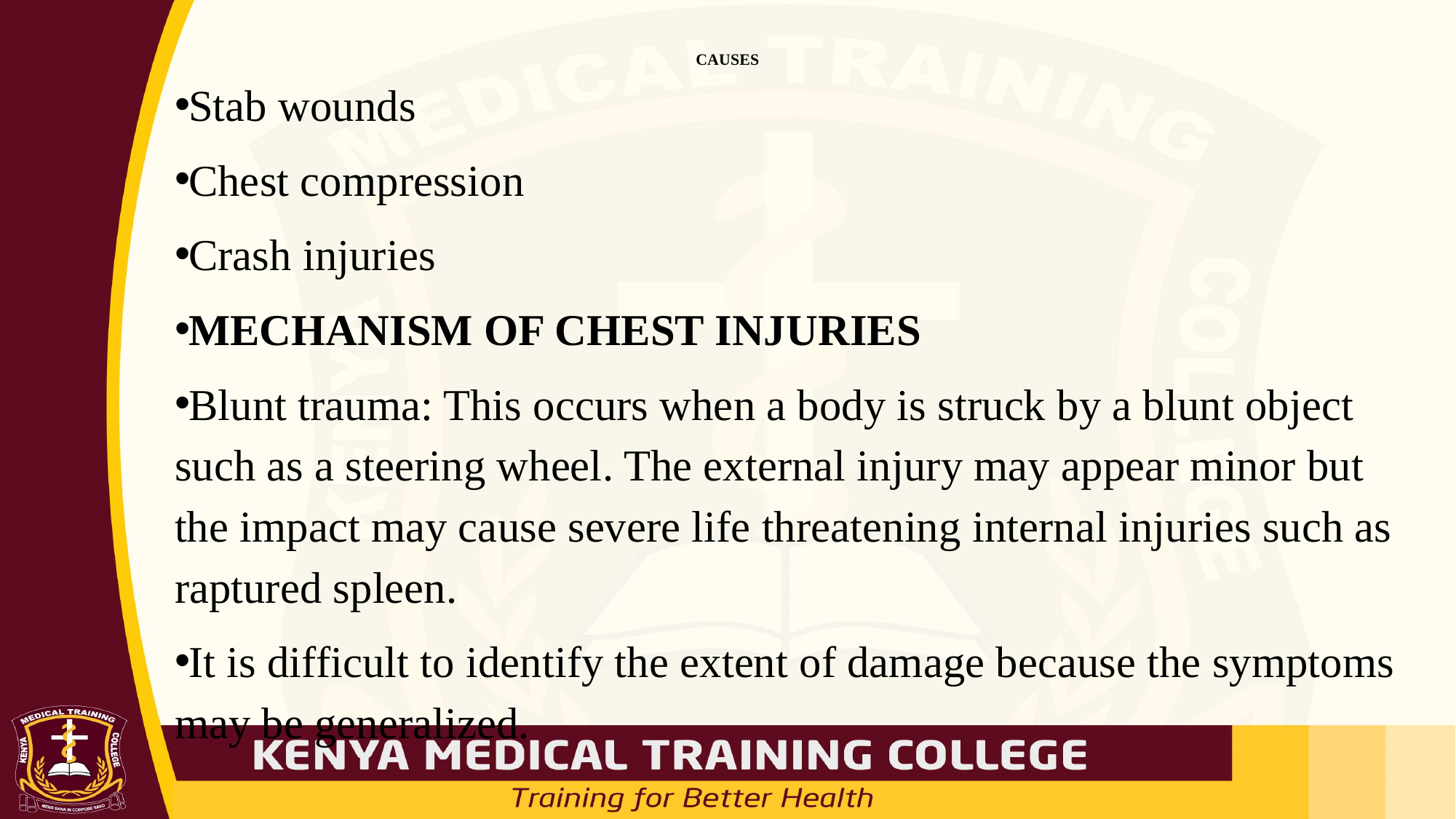

# CAUSES
Stab wounds
Chest compression
Crash injuries
MECHANISM OF CHEST INJURIES
Blunt trauma: This occurs when a body is struck by a blunt object such as a steering wheel. The external injury may appear minor but the impact may cause severe life threatening internal injuries such as raptured spleen.
It is difficult to identify the extent of damage because the symptoms may be generalized.